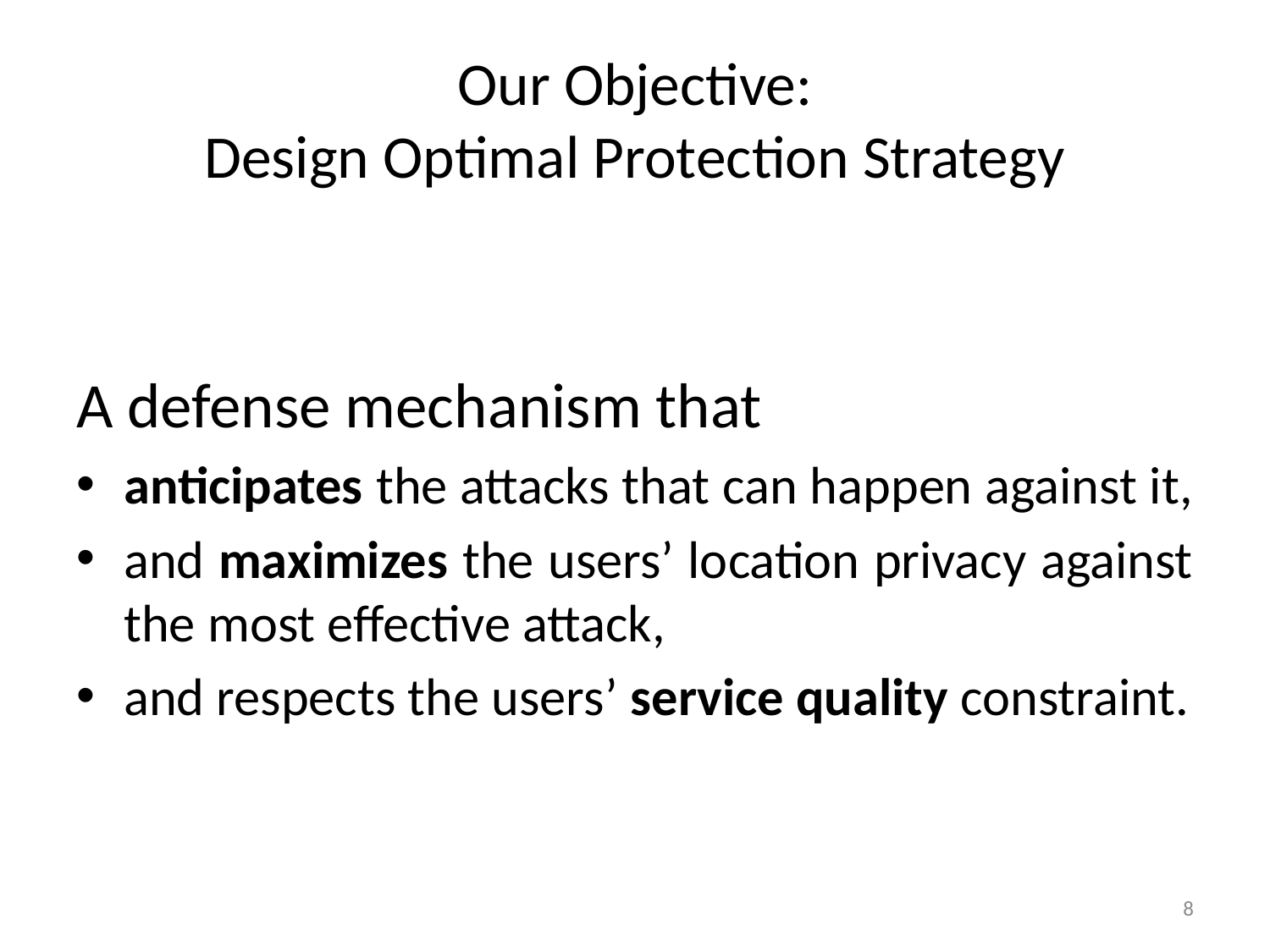

# Our Objective: Design Optimal Protection Strategy

A defense mechanism that
anticipates the attacks that can happen against it,
and maximizes the users’ location privacy against the most effective attack,
and respects the users’ service quality constraint.
8